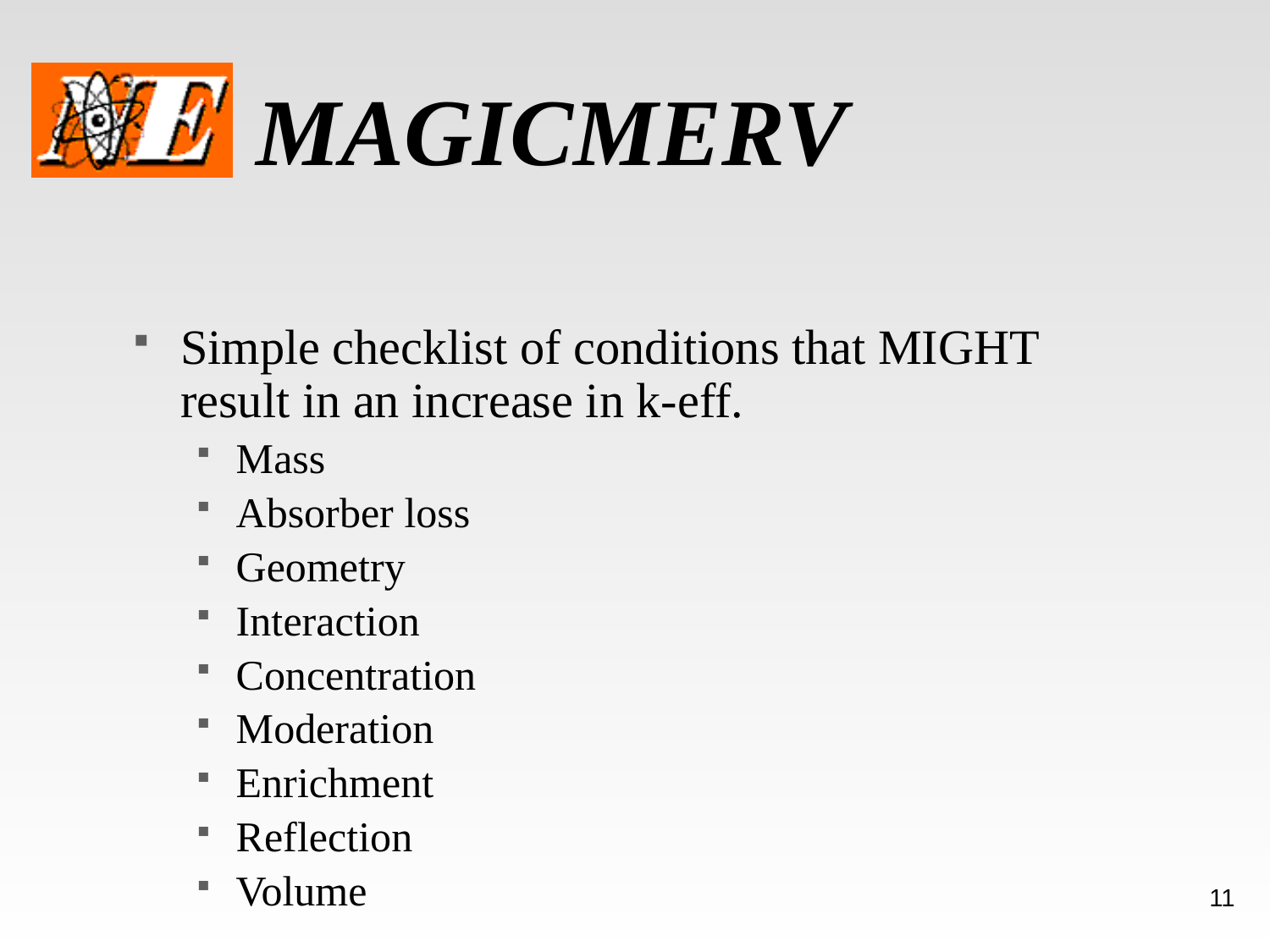

# MAGICMERV
Simple checklist of conditions that MIGHT result in an increase in k-eff.
Mass
Absorber loss
Geometry
Interaction
Concentration
Moderation
Enrichment
Reflection
Volume
11